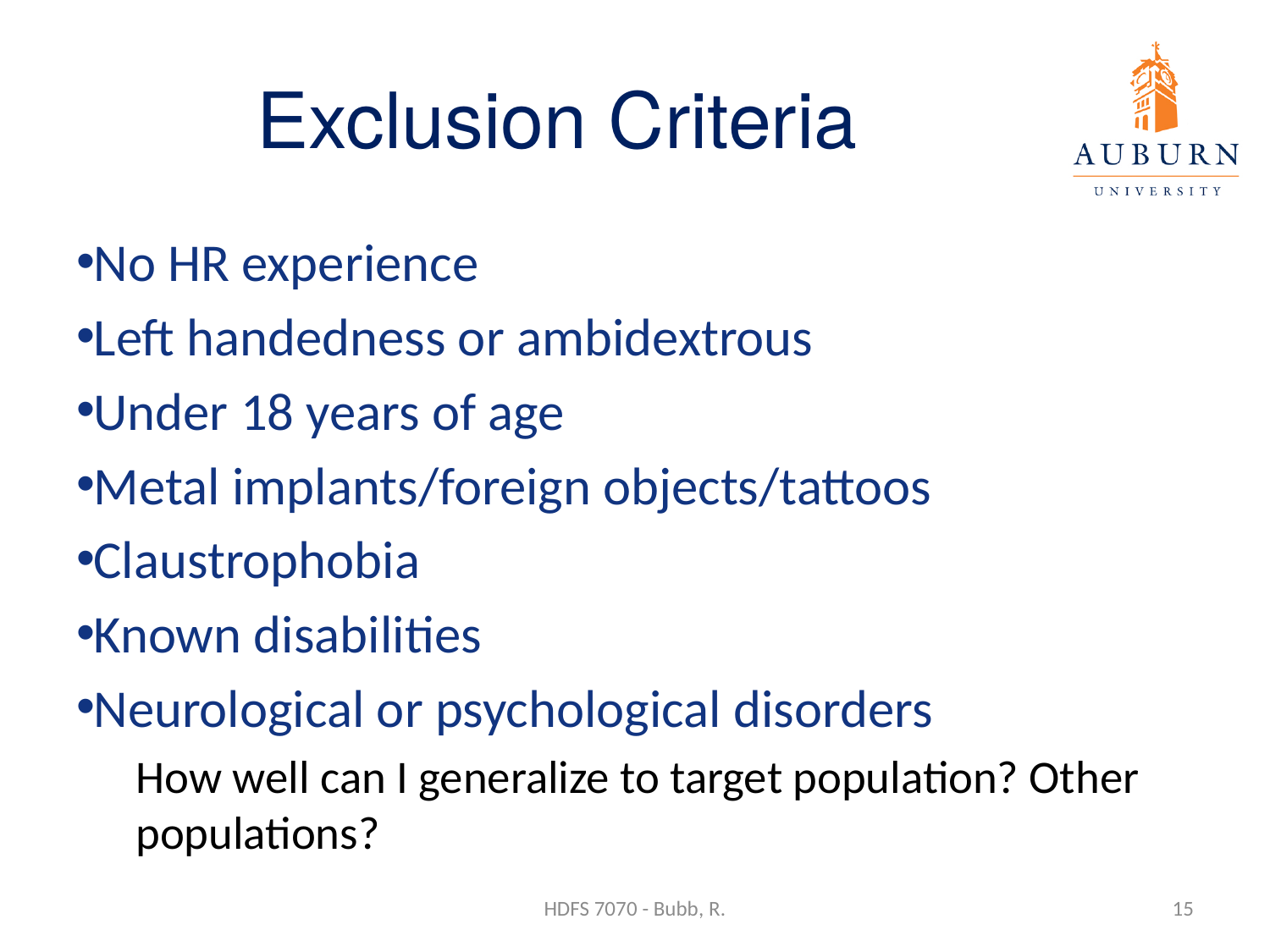

# Exclusion Criteria
No HR experience
Left handedness or ambidextrous
Under 18 years of age
Metal implants/foreign objects/tattoos
Claustrophobia
Known disabilities
Neurological or psychological disorders
How well can I generalize to target population? Other populations?

HDFS 7070 - Bubb, R.
15